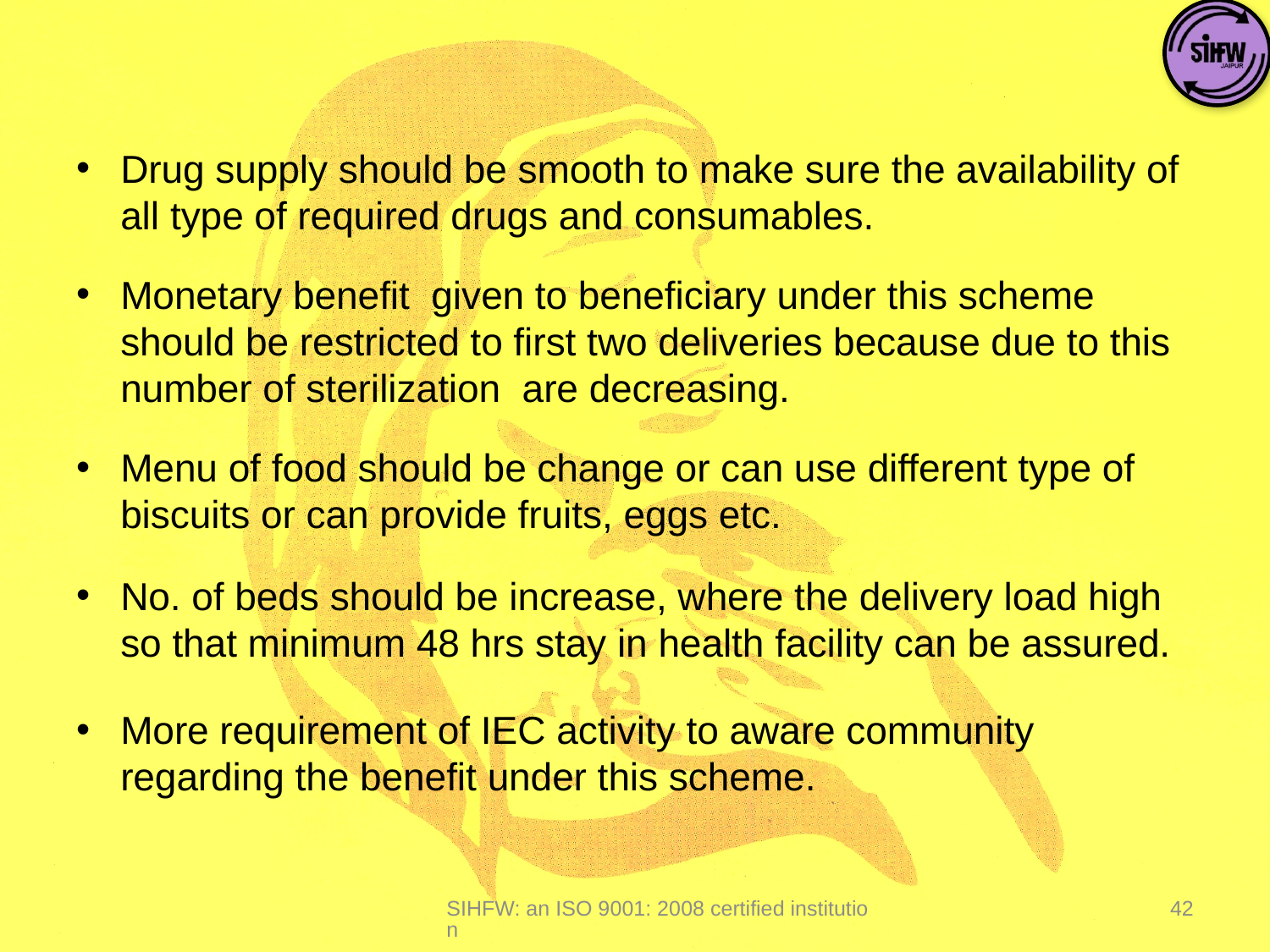

Drug supply should be smooth to make sure the availability of all type of required drugs and consumables.

Monetary benefit  given to beneficiary under this scheme should be restricted to first two deliveries because due to this number of sterilization  are decreasing.

Menu of food should be change or can use different type of biscuits or can provide fruits, eggs etc.

No. of beds should be increase, where the delivery load high so that minimum 48 hrs stay in health facility can be assured.

More requirement of IEC activity to aware community regarding the benefit under this scheme.

SIHFW: an ISO 9001: 2008 certified institution
42